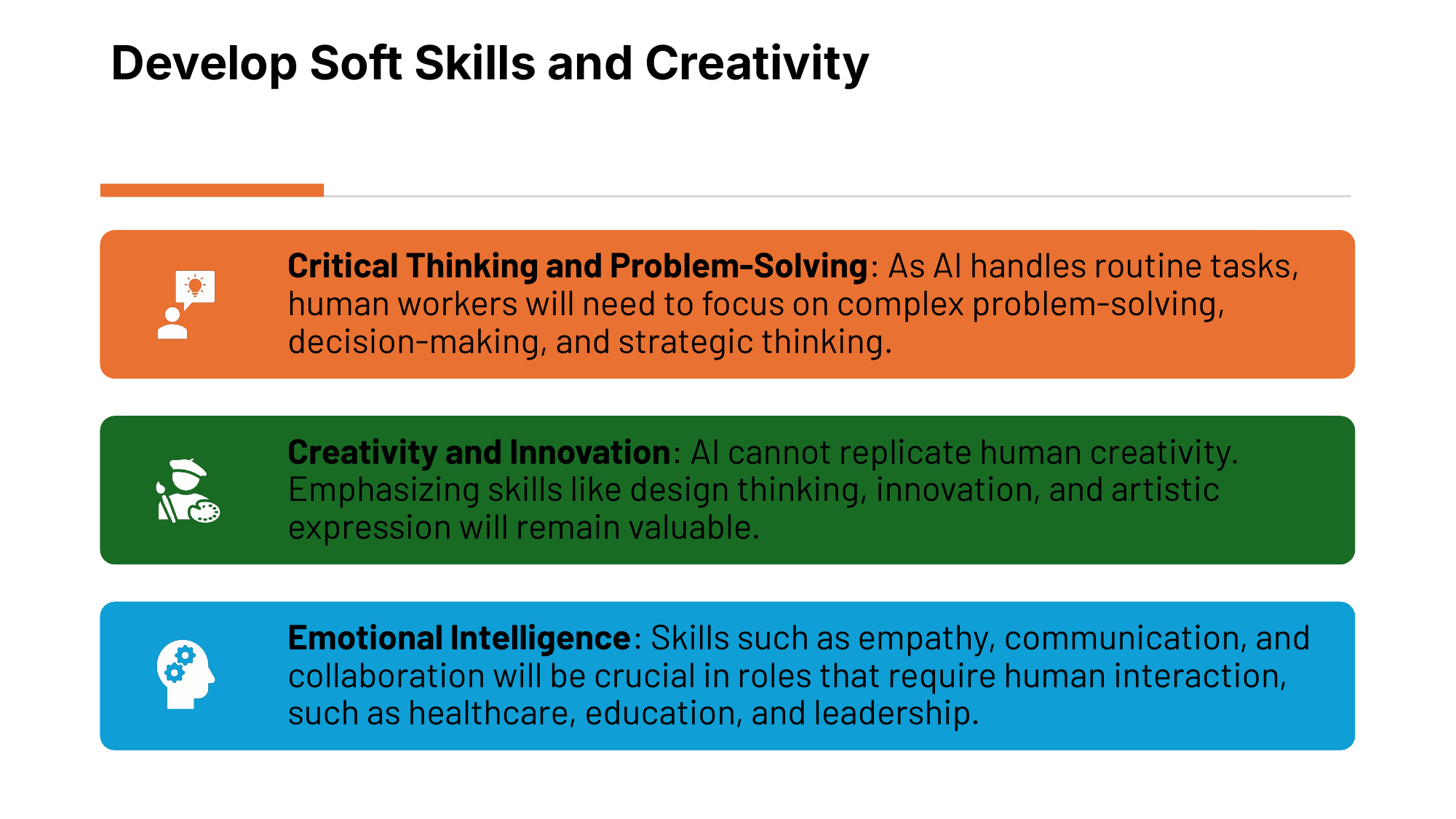

# Develop Soft Skills and Creativity

Critical Thinking and Problem-Solving: As AI handles routine tasks, human workers will need to focus on complex problem-solving, decision-making, and strategic thinking.
Creativity and Innovation: AI cannot replicate human creativity. Emphasizing skills like design thinking, innovation, and artistic expression will remain valuable.
Emotional Intelligence: Skills such as empathy, communication, and collaboration will be crucial in roles that require human interaction, such as healthcare, education, and leadership.